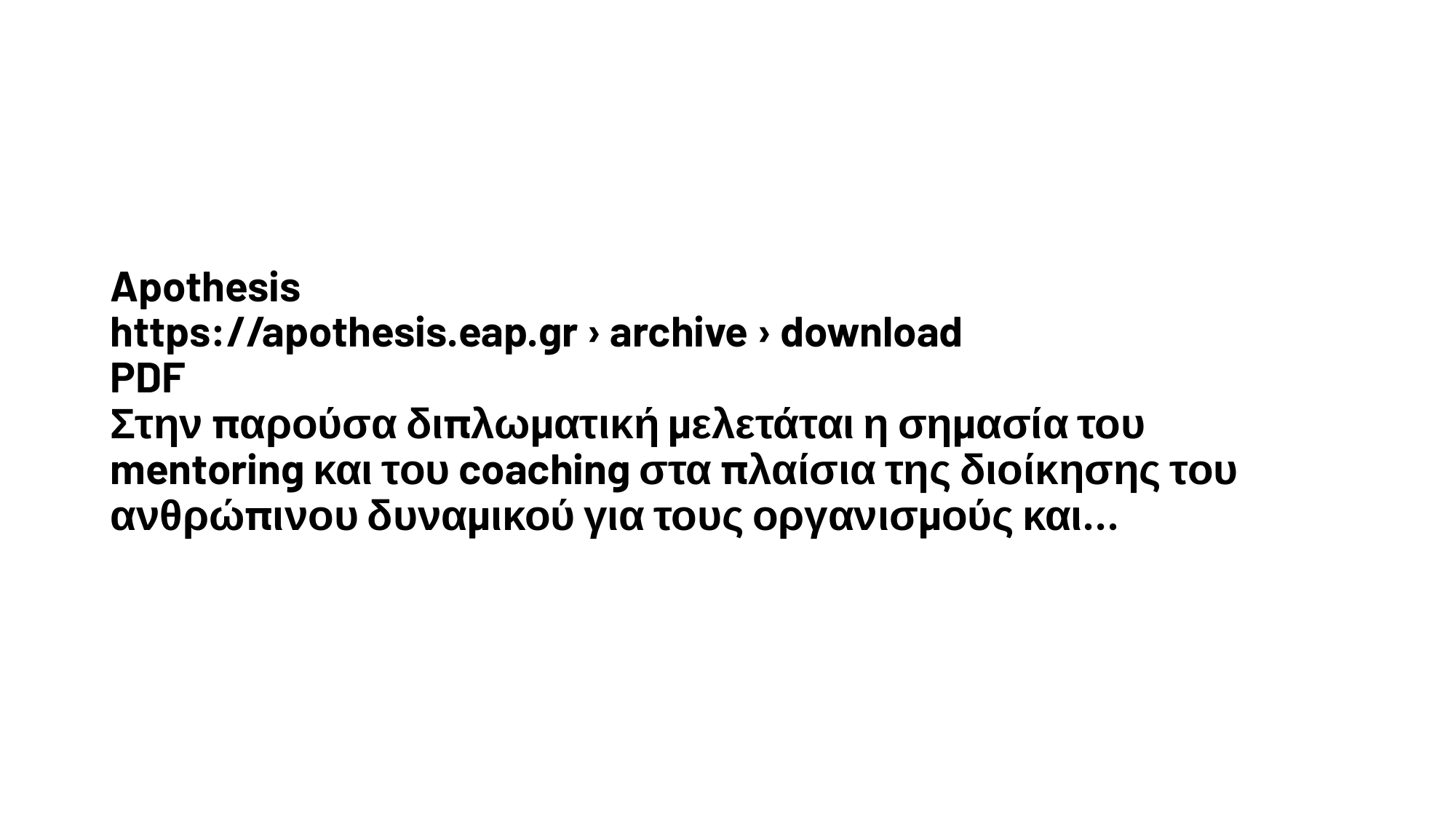

# Apothesis https://apothesis.eap.gr › archive › download PDF Στην παρούσα διπλωματική μελετάται η σημασία του mentoring και του coaching στα πλαίσια της διοίκησης του ανθρώπινου δυναμικού για τους οργανισμούς και…